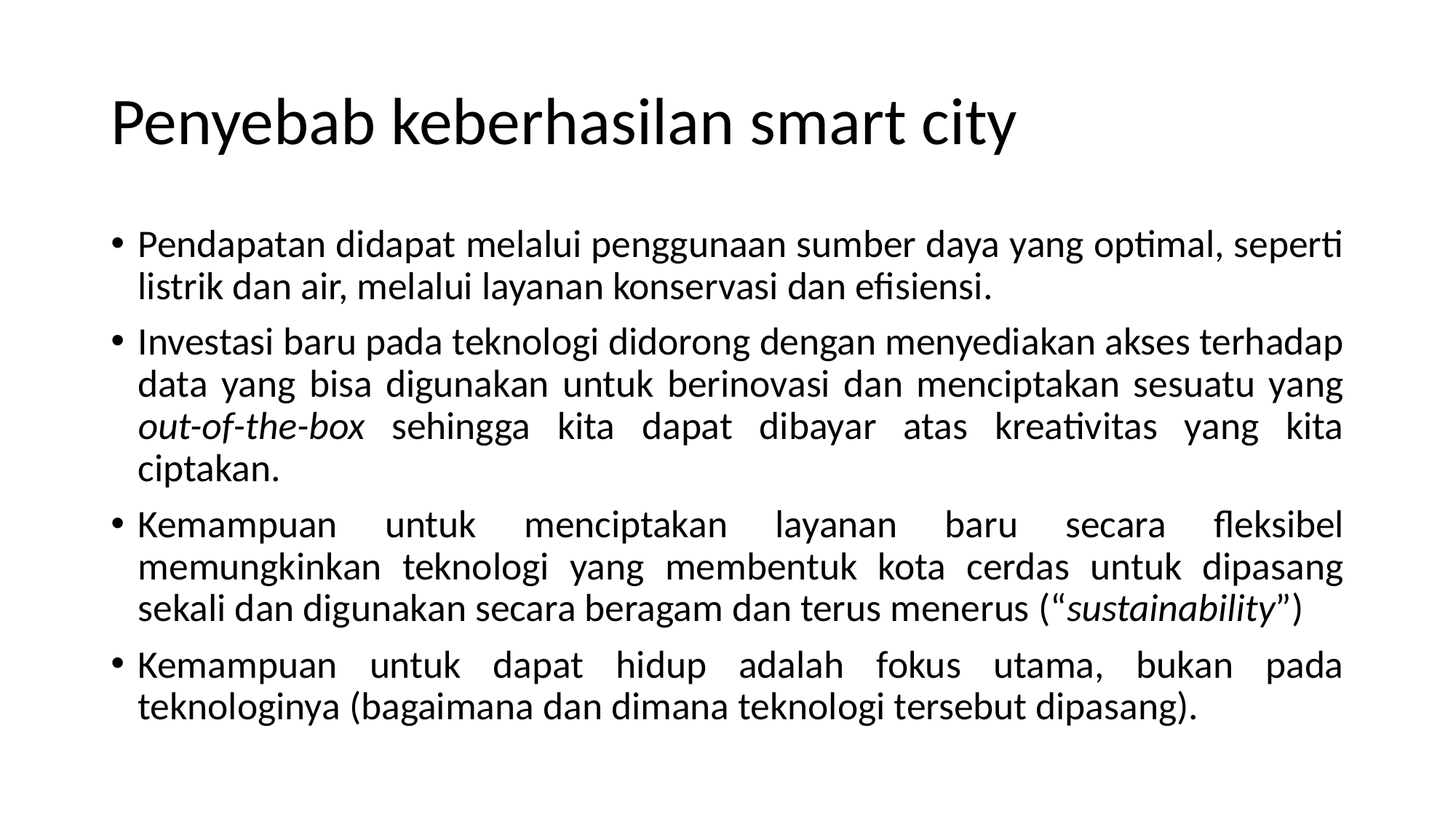

# Penyebab keberhasilan smart city
Pendapatan didapat melalui penggunaan sumber daya yang optimal, seperti listrik dan air, melalui layanan konservasi dan efisiensi.
Investasi baru pada teknologi didorong dengan menyediakan akses terhadap data yang bisa digunakan untuk berinovasi dan menciptakan sesuatu yang out-of-the-box sehingga kita dapat dibayar atas kreativitas yang kita ciptakan.
Kemampuan untuk menciptakan layanan baru secara fleksibel memungkinkan teknologi yang membentuk kota cerdas untuk dipasang sekali dan digunakan secara beragam dan terus menerus (“sustainability”)
Kemampuan untuk dapat hidup adalah fokus utama, bukan pada teknologinya (bagaimana dan dimana teknologi tersebut dipasang).